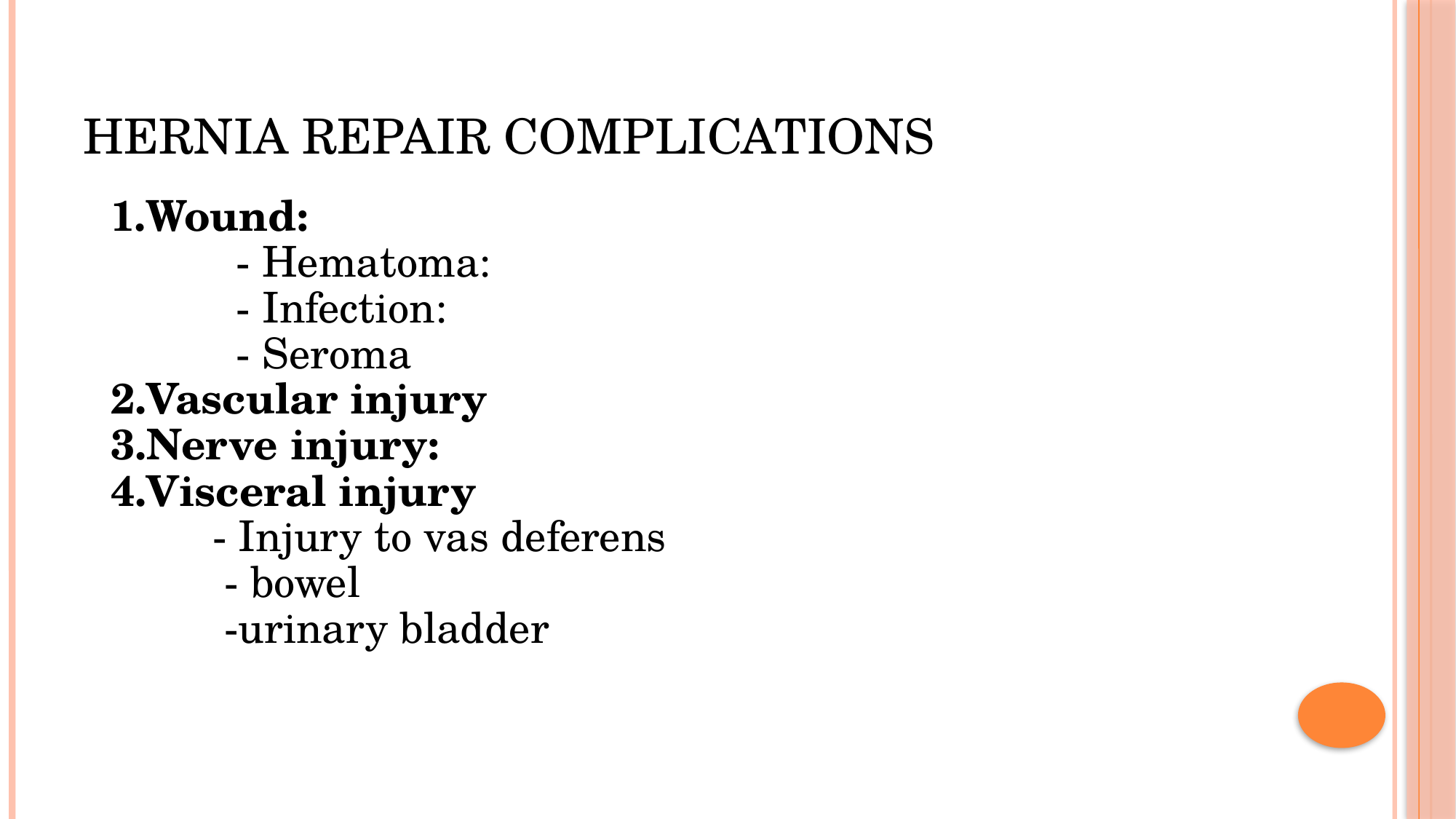

# Hernia Repair Complications
1.Wound:
      - Hematoma:
      - Infection:
      - Seroma
2.Vascular injury
3.Nerve injury:
4.Visceral injury
    - Injury to vas deferens
     - bowel
     -urinary bladder